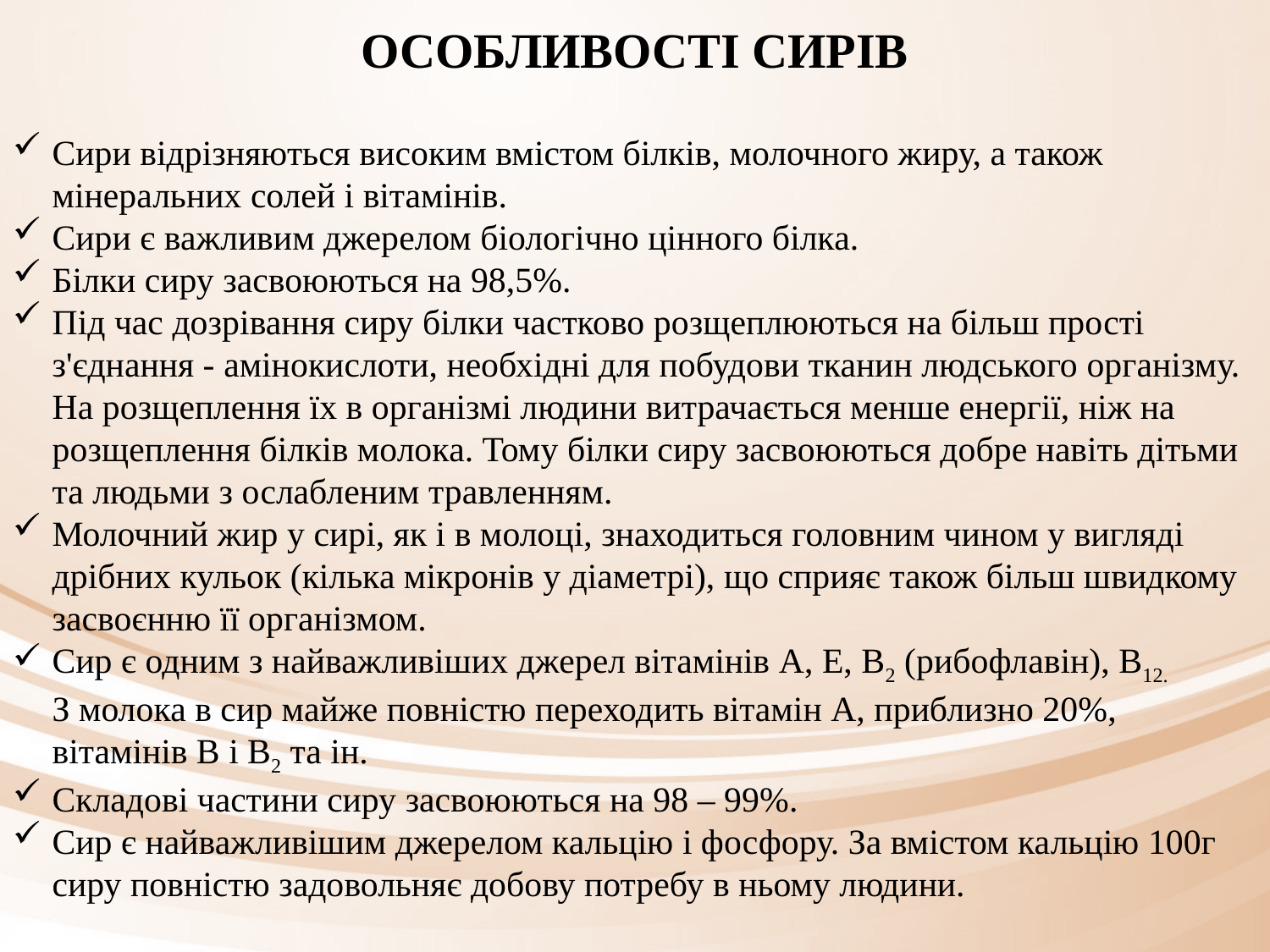

ОСОБЛИВОСТІ СИРІВ
Сири відрізняються високим вмістом білків, молочного жиру, а також мінеральних солей і вітамінів.
Сири є важливим джерелом біологічно цінного білка.
Білки сиру засвоюються на 98,5%.
Під час дозрівання сиру білки частково розщеплюються на більш прості з'єднання - амінокислоти, необхідні для побудови тканин людського організму. На розщеплення їх в організмі людини витрачається менше енергії, ніж на розщеплення білків молока. Тому білки сиру засвоюються добре навіть дітьми та людьми з ослабленим травленням.
Молочний жир у сирі, як і в молоці, знаходиться головним чином у вигляді дрібних кульок (кілька мікронів у діаметрі), що сприяє також більш швидкому засвоєнню її організмом.
Сир є одним з найважливіших джерел вітамінів А, Е, В2 (рибофлавін), В12. 
З молока в сир майже повністю переходить вітамін А, приблизно 20%, вітамінів В і В2 та ін.
Складові частини сиру засвоюються на 98 – 99%.
Сир є найважливішим джерелом кальцію і фосфору. За вмістом кальцію 100г сиру повністю задовольняє добову потребу в ньому людини.